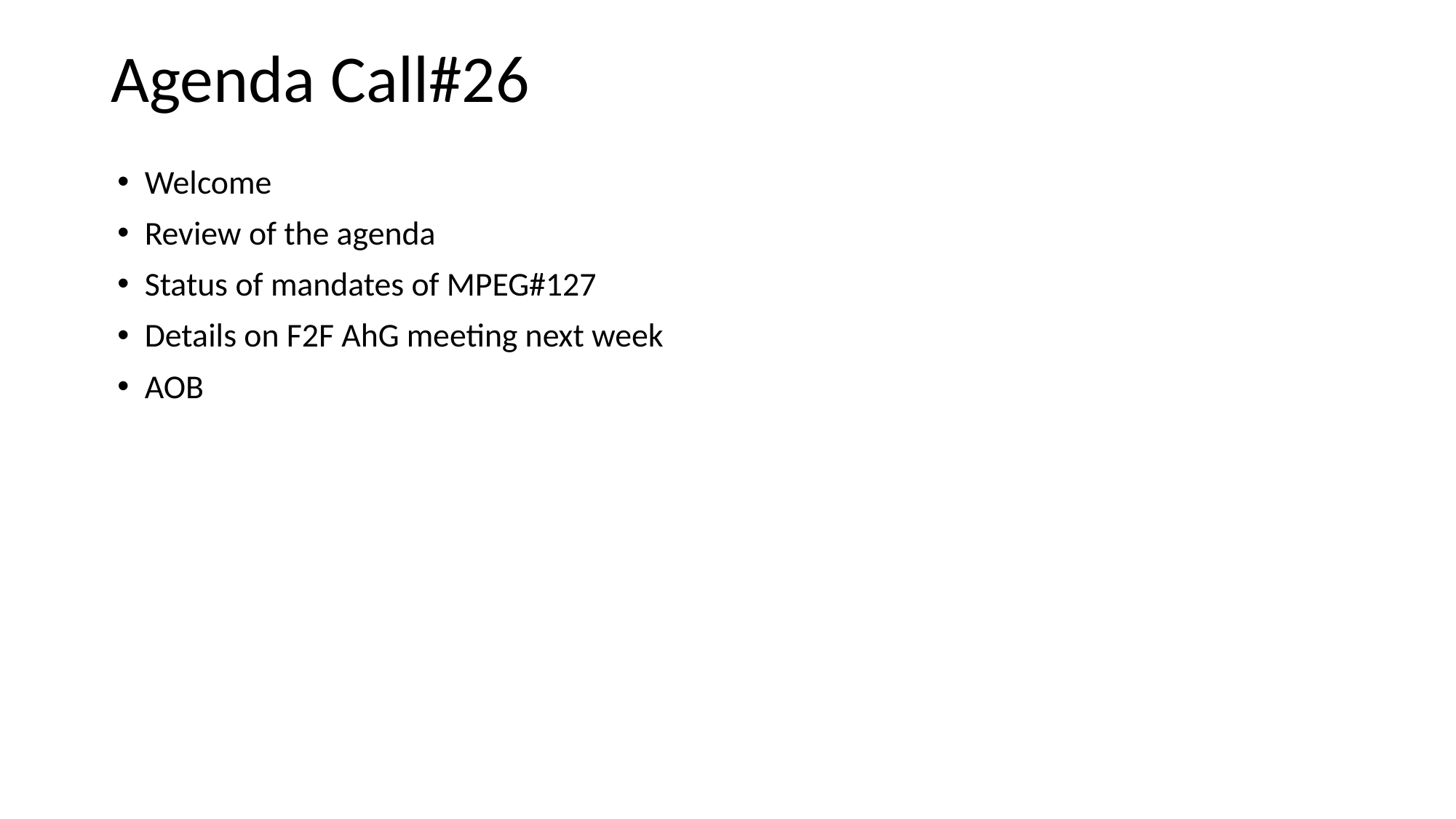

# Agenda Call#26
Welcome
Review of the agenda
Status of mandates of MPEG#127
Details on F2F AhG meeting next week
AOB